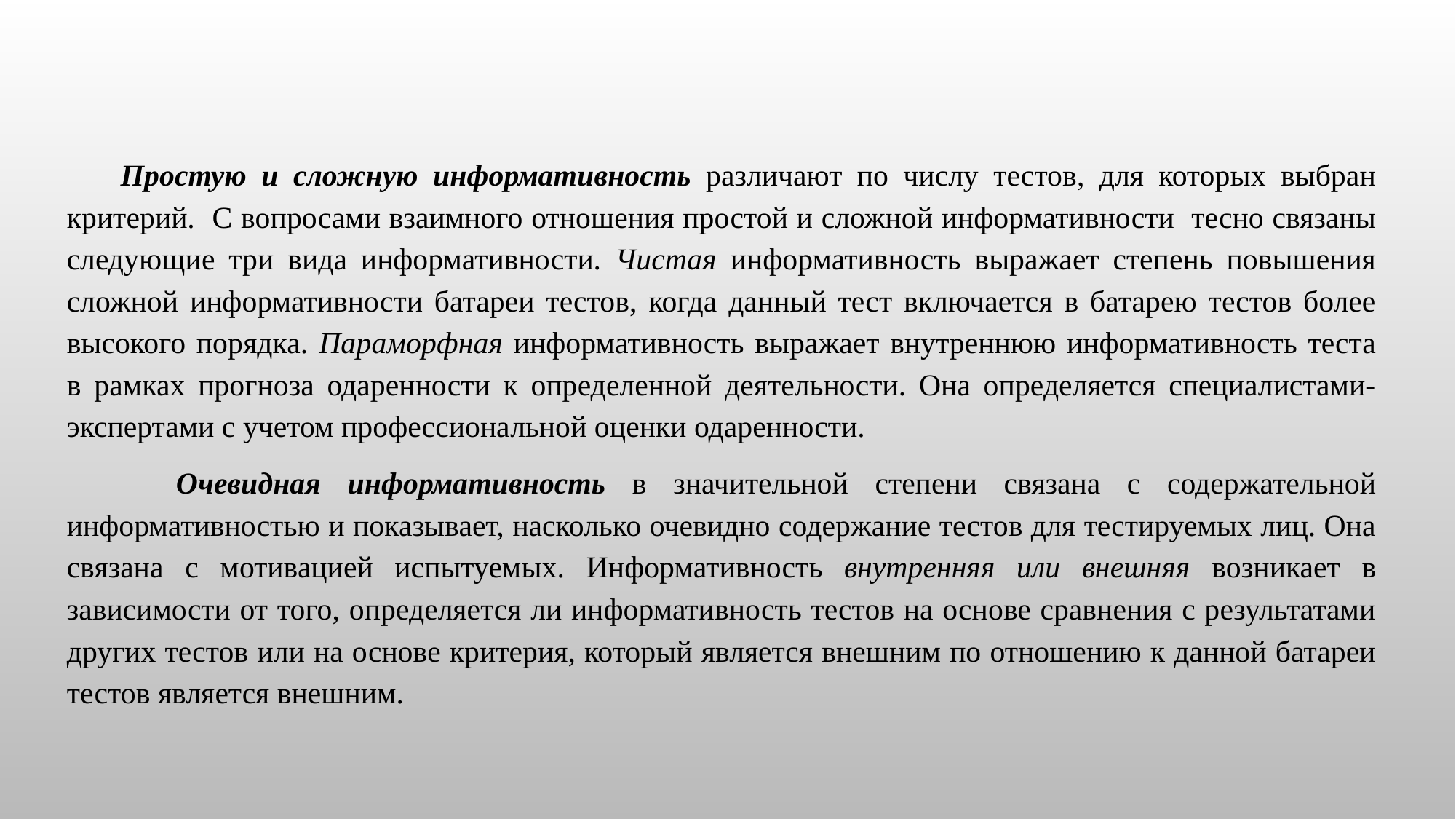

Простую и сложную информативность различают по числу тестов, для которых выбран критерий.  С вопросами взаимного отношения простой и сложной информативности  тесно связаны следующие три вида информативности. Чистая информативность выражает степень повышения сложной информативности батареи тестов, когда данный тест включается в батарею тестов более высокого порядка. Параморфная информативность выражает внутреннюю информативность теста в рамках прогноза одаренности к определенной деятельности. Она определяется специалистами-экспертами с учетом профессиональной оценки одаренности.
	Очевидная информативность в значительной степени связана с содержательной информативностью и показывает, насколько очевидно содержание тестов для тестируемых лиц. Она связана с мотивацией испытуемых. Информативность внутренняя или внешняя возникает в зависимости от того, определяется ли информативность тестов на основе сравнения с результатами других тестов или на основе критерия, который является внешним по отношению к данной батареи тестов является внешним.